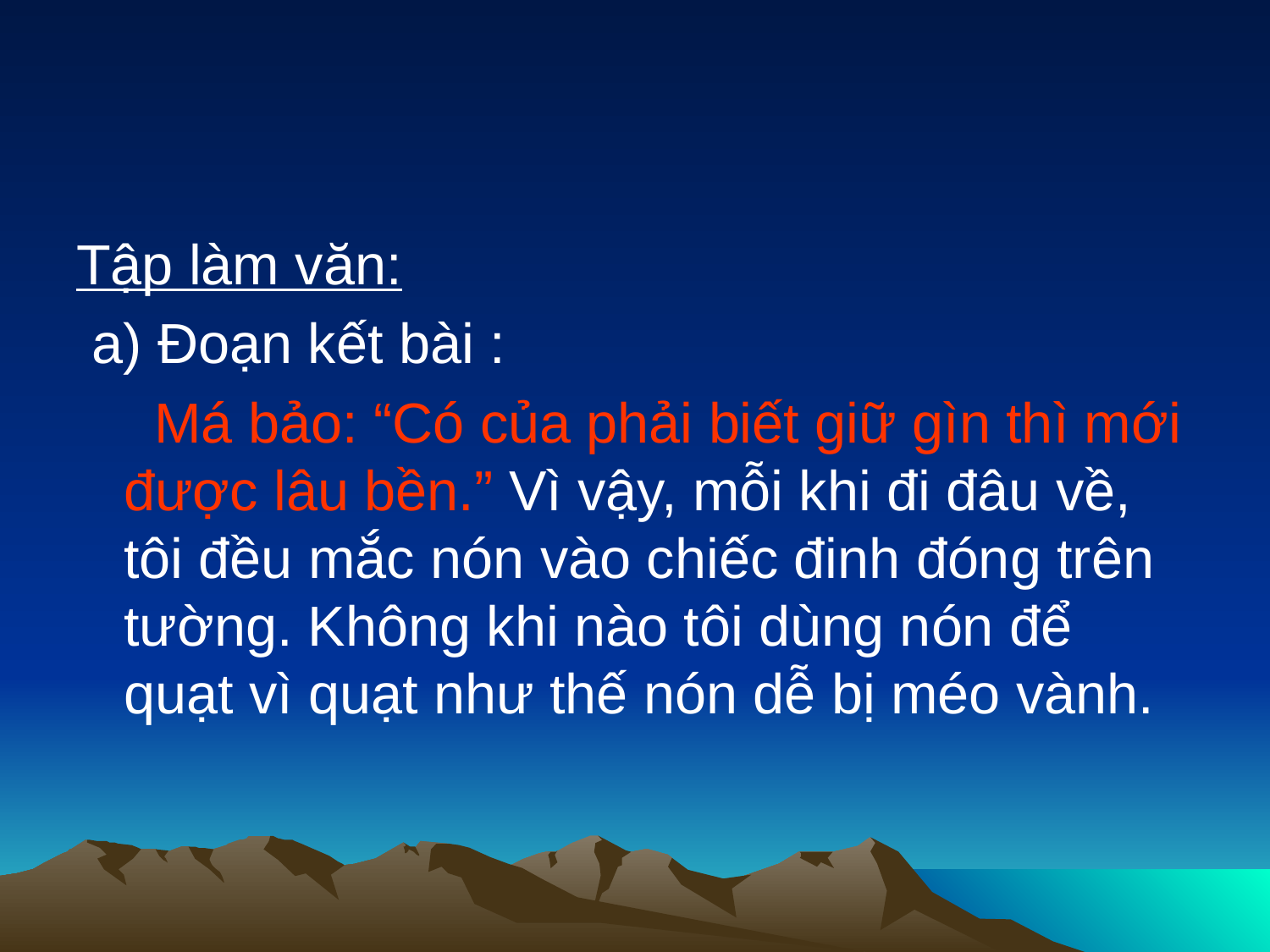

#
Tập làm văn:
 a) Đoạn kết bài :
     Má bảo: “Có của phải biết giữ gìn thì mới được lâu bền.” Vì vậy, mỗi khi đi đâu về, tôi đều mắc nón vào chiếc đinh đóng trên tường. Không khi nào tôi dùng nón để quạt vì quạt như thế nón dễ bị méo vành.